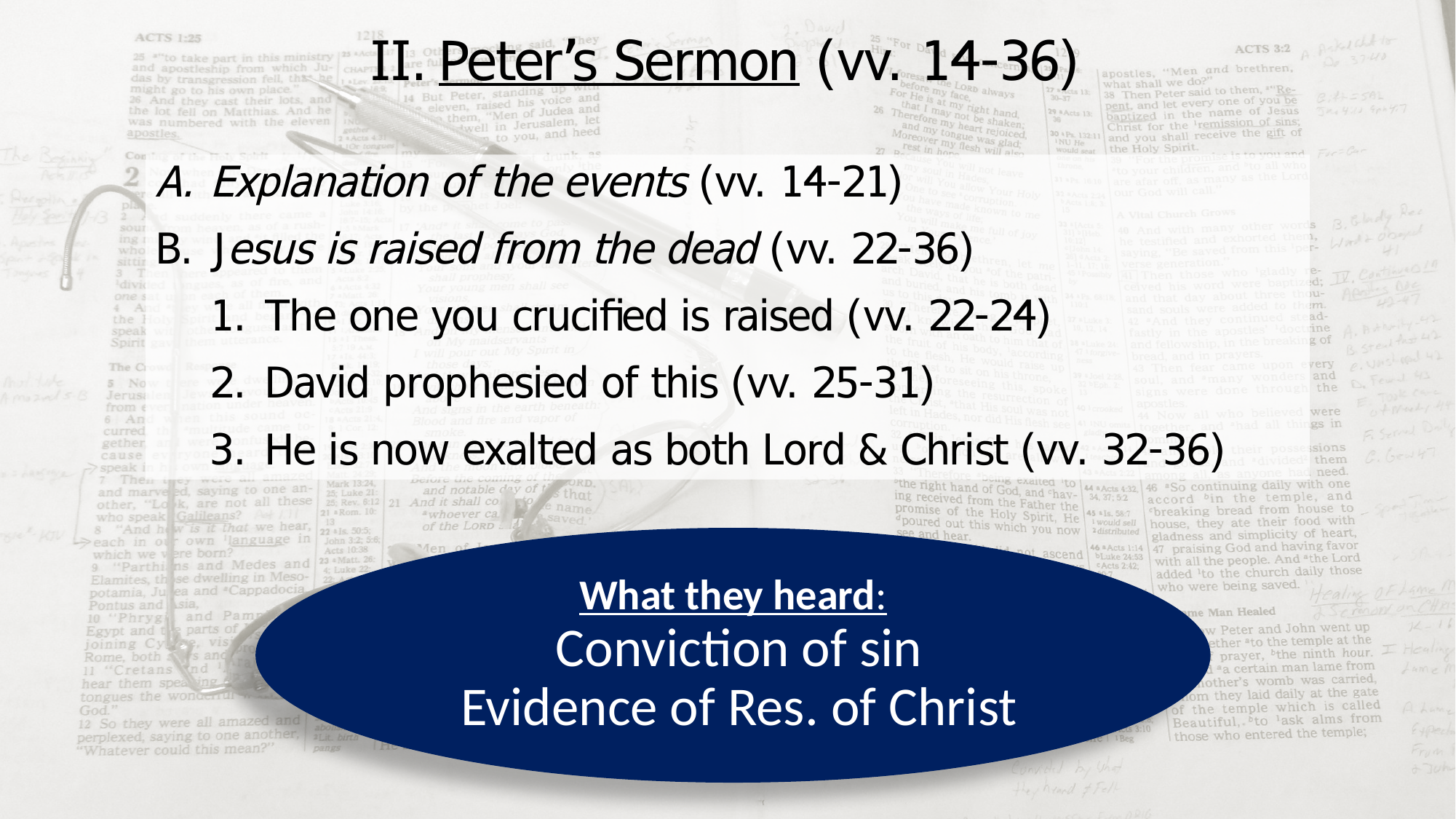

Peter’s Sermon (vv. 14-36)
Explanation of the events (vv. 14-21)
Jesus is raised from the dead (vv. 22-36)
The one you crucified is raised (vv. 22-24)
David prophesied of this (vv. 25-31)
He is now exalted as both Lord & Christ (vv. 32-36)
What they heard:
 Conviction of sin
 Evidence of Res. of Christ